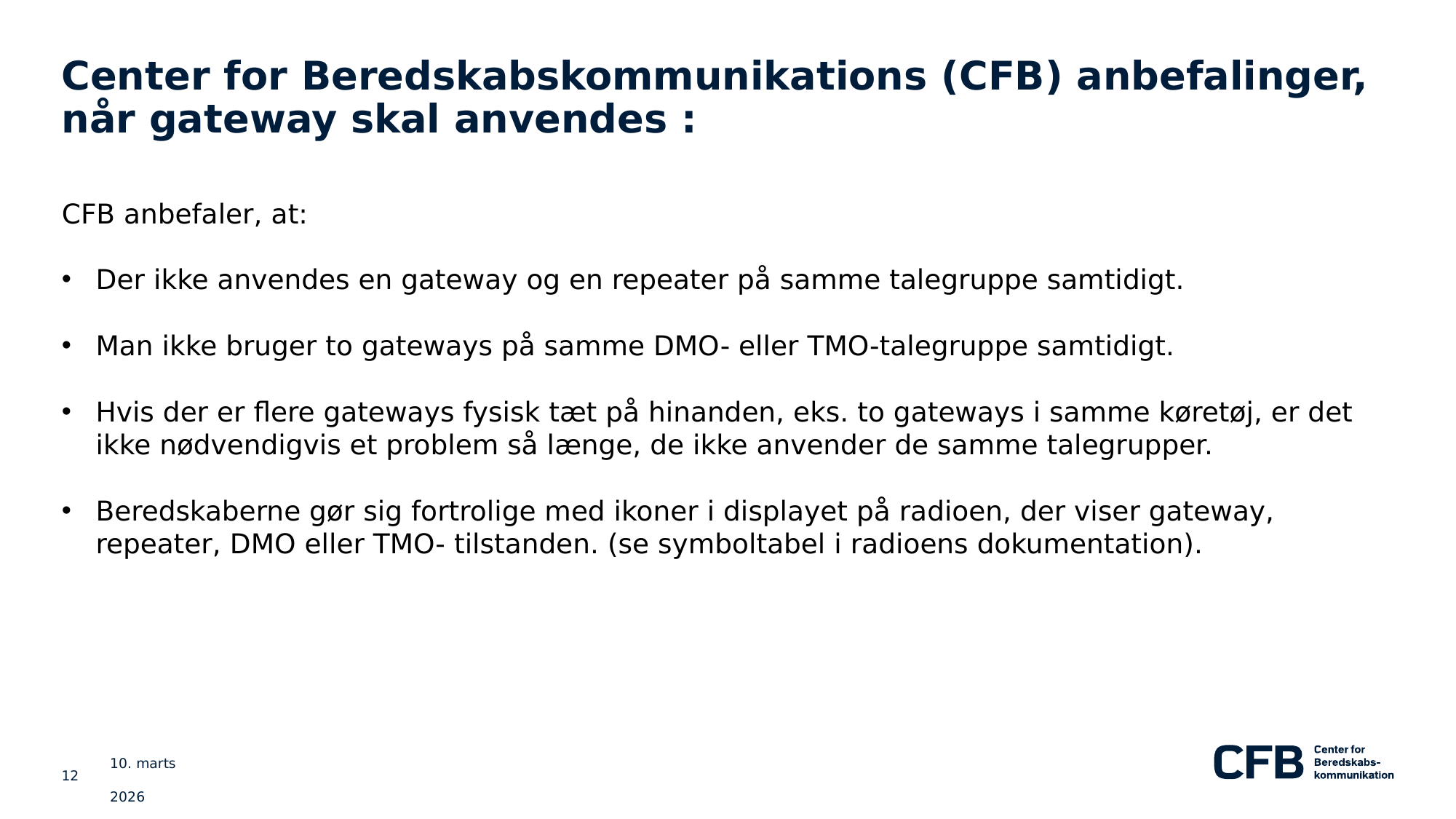

# Center for Beredskabskommunikations (CFB) anbefalinger, når gateway skal anvendes :
CFB anbefaler, at:
Der ikke anvendes en gateway og en repeater på samme talegruppe samtidigt.
Man ikke bruger to gateways på samme DMO- eller TMO-talegruppe samtidigt.
Hvis der er flere gateways fysisk tæt på hinanden, eks. to gateways i samme køretøj, er det ikke nødvendigvis et problem så længe, de ikke anvender de samme talegrupper.
Beredskaberne gør sig fortrolige med ikoner i displayet på radioen, der viser gateway, repeater, DMO eller TMO- tilstanden. (se symboltabel i radioens dokumentation).